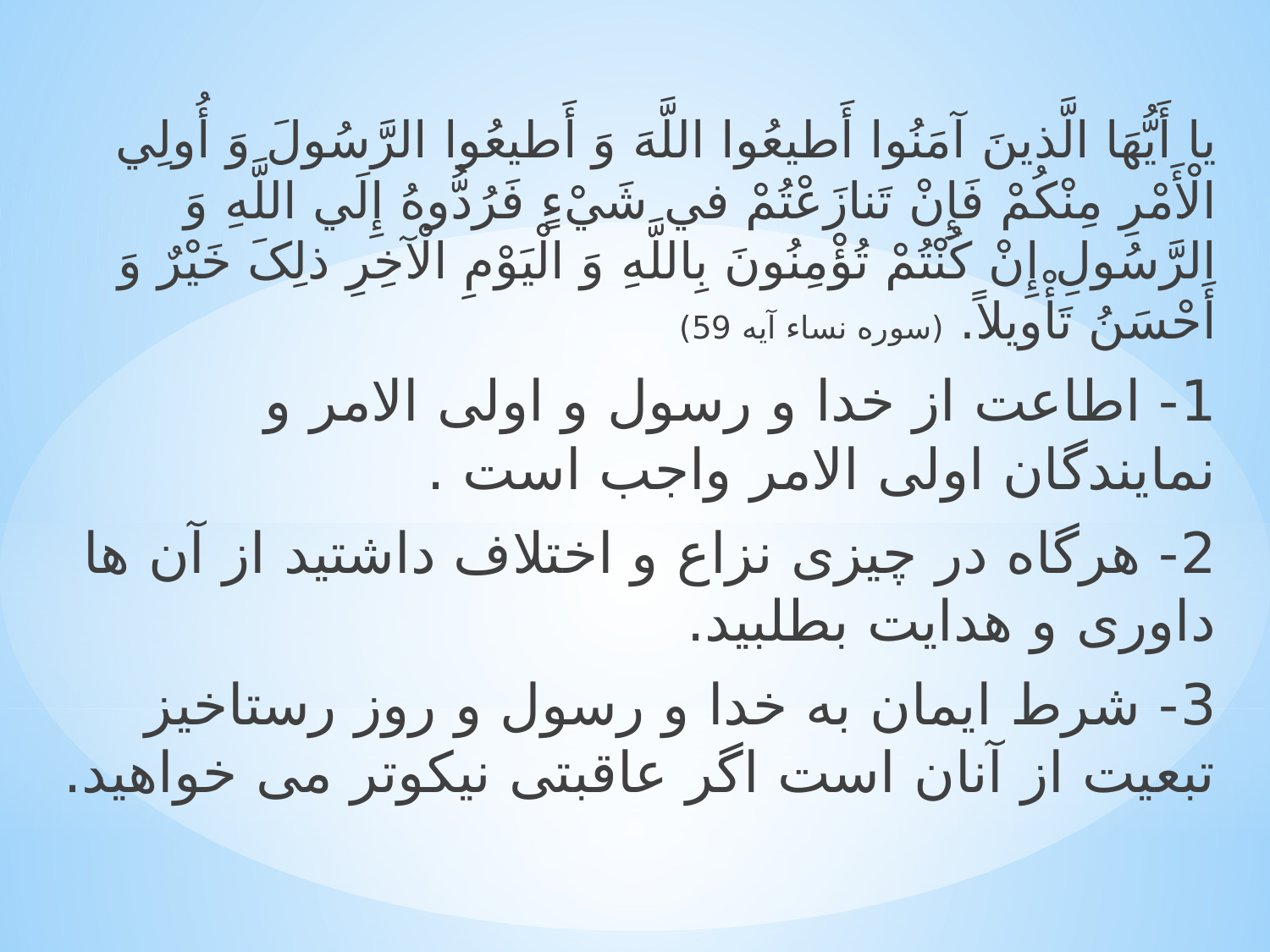

يا أَيُّهَا الَّذينَ آمَنُوا أَطيعُوا اللَّهَ وَ أَطيعُوا الرَّسُولَ وَ أُولِي الْأَمْرِ مِنْکُمْ فَإِنْ تَنازَعْتُمْ في‏ شَيْ‏ءٍ فَرُدُّوهُ إِلَي اللَّهِ وَ الرَّسُولِ إِنْ کُنْتُمْ تُؤْمِنُونَ بِاللَّهِ وَ الْيَوْمِ الْآخِرِ ذلِکَ خَيْرٌ وَ أَحْسَنُ تَأْويلاً. (سوره نساء آیه 59)
1- اطاعت از خدا و رسول و اولی الامر و نمایندگان اولی الامر واجب است .
2- هرگاه در چیزی نزاع و اختلاف داشتید از آن ها داوری و هدایت بطلبید.
3- شرط ایمان به خدا و رسول و روز رستاخیز تبعیت از آنان است اگر عاقبتی نیکوتر می خواهید.